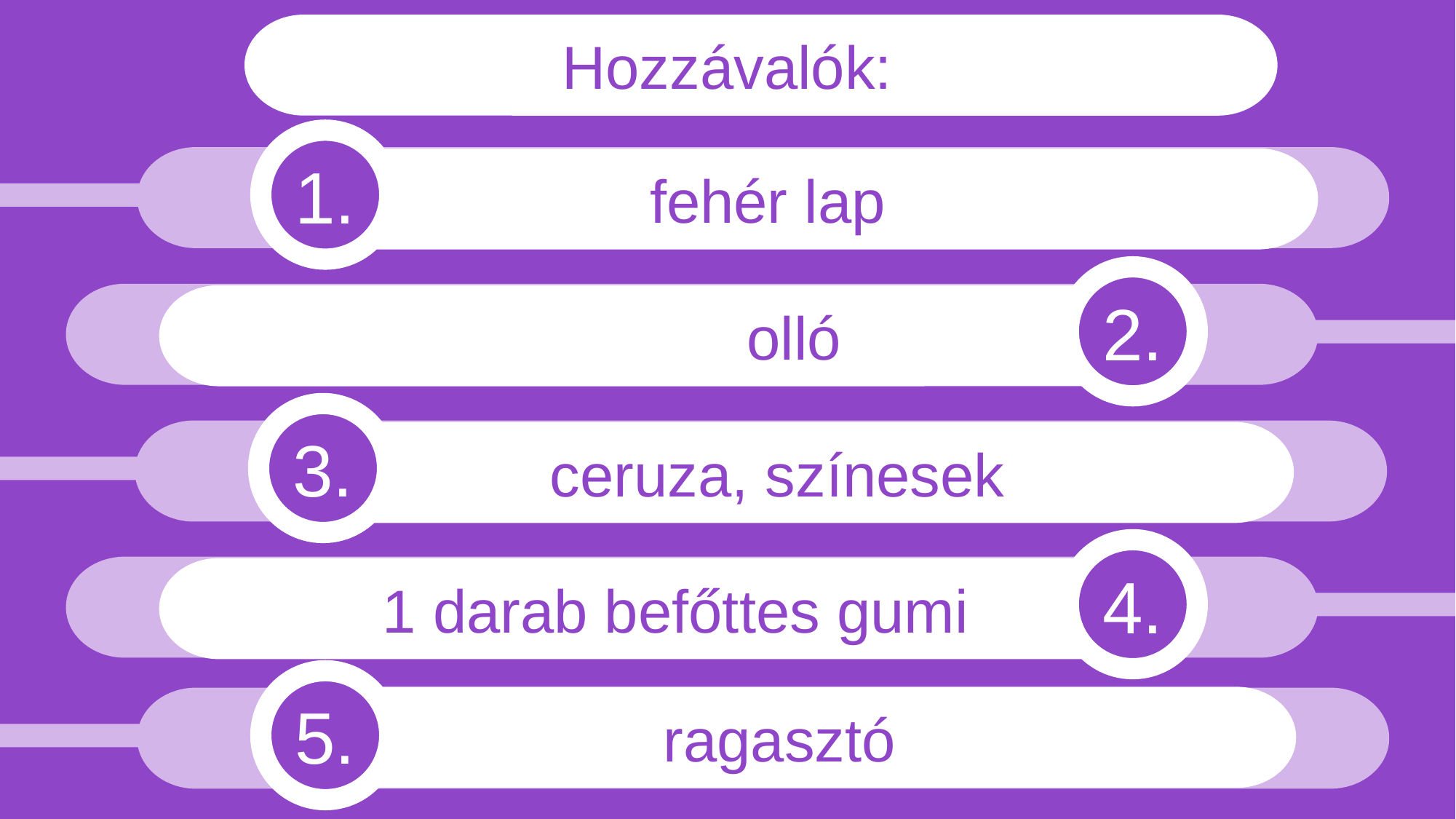

Hozzávalók:
1.

 fehér lap

2.

              olló

3.

ceruza, színesek

4.

1 darab befőttes gumi

5.
ragasztó